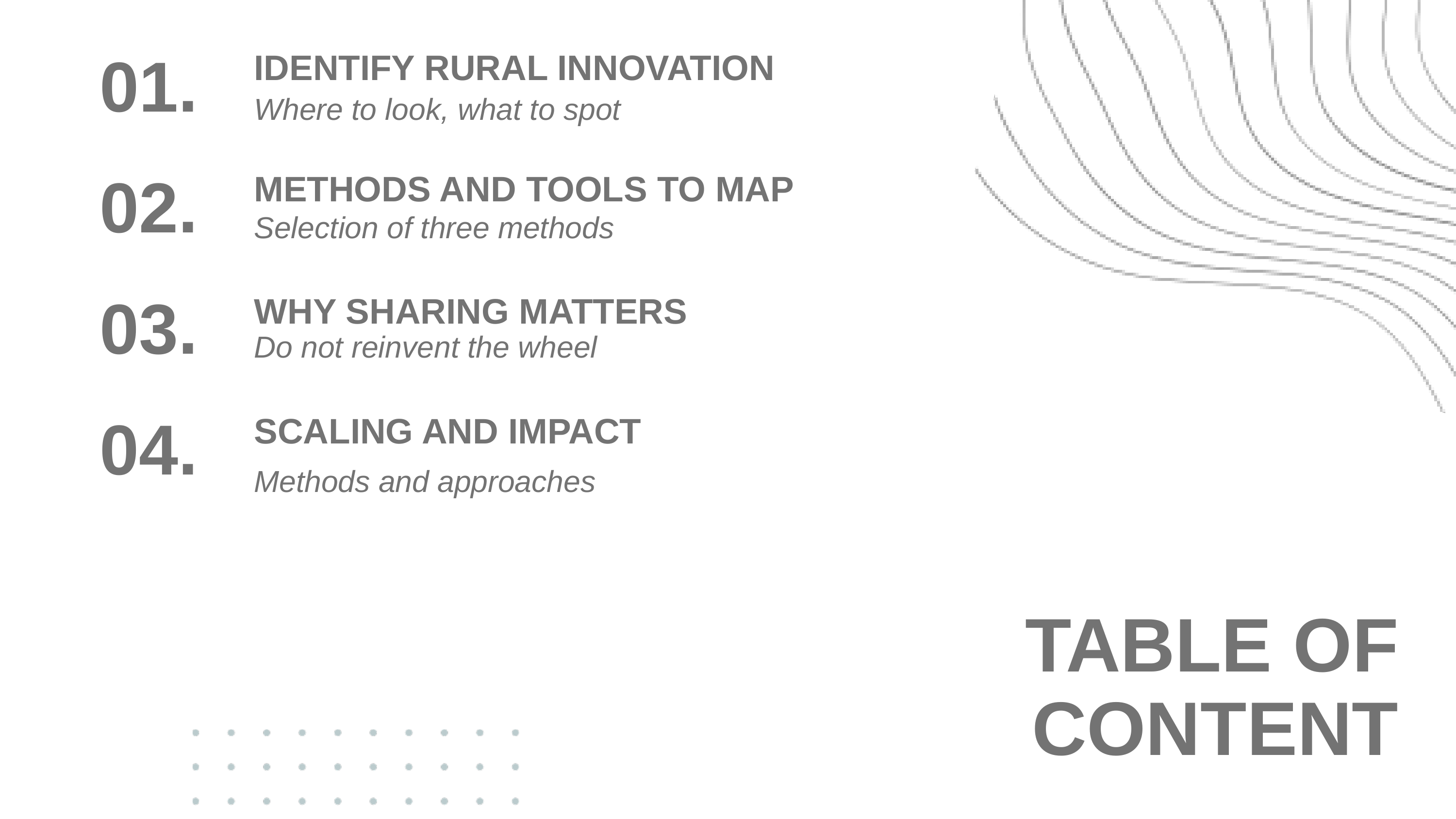

01.
IDENTIFY RURAL INNOVATION
Where to look, what to spot
02.
METHODS AND TOOLS TO MAP
Selection of three methods
03.
WHY SHARING MATTERS
Do not reinvent the wheel
04.
SCALING AND IMPACT
Methods and approaches
TABLE OF
CONTENT